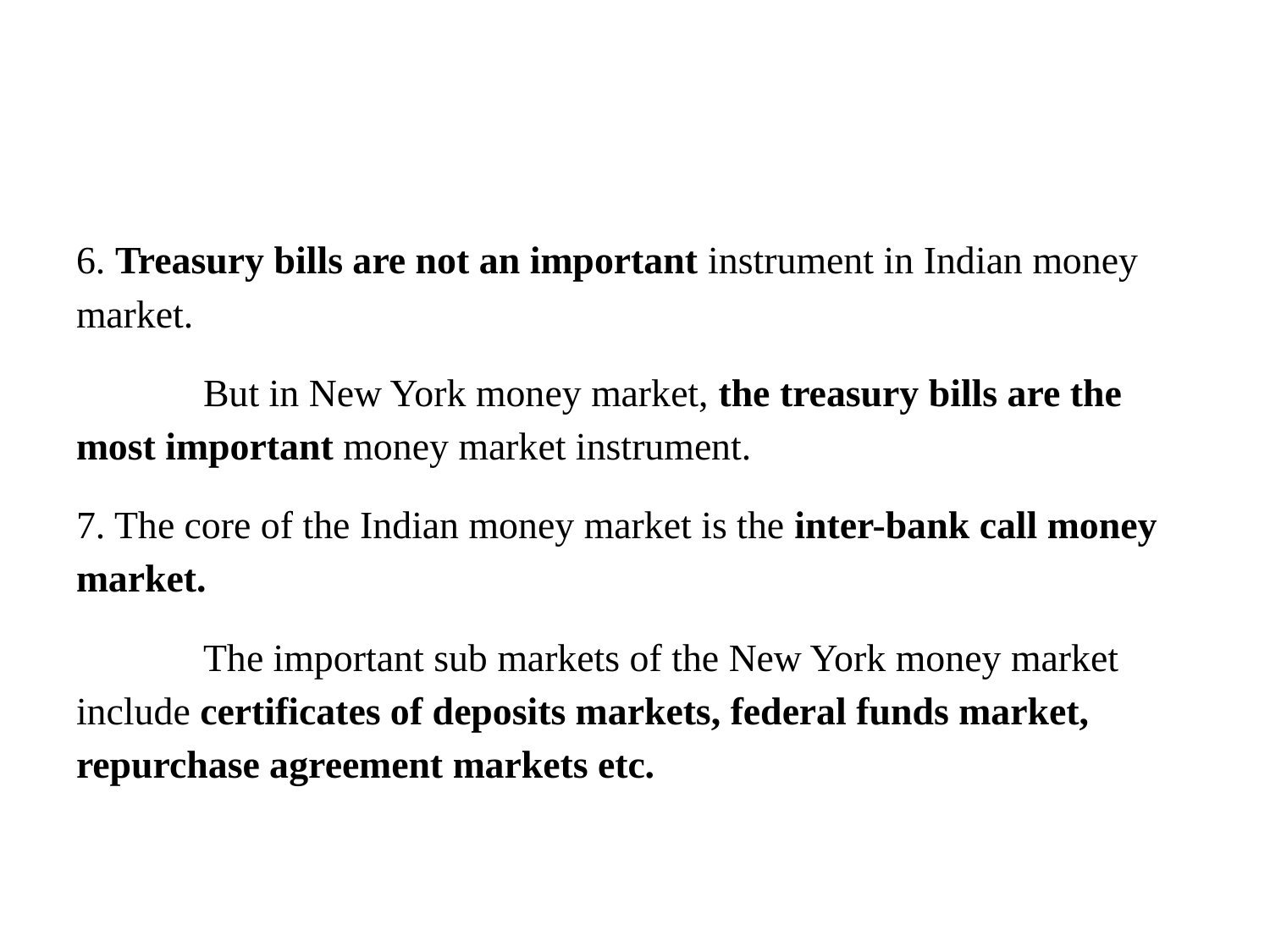

#
6. Treasury bills are not an important instrument in Indian money market.
	But in New York money market, the treasury bills are the most important money market instrument.
7. The core of the Indian money market is the inter-bank call money market.
	The important sub markets of the New York money market include certificates of deposits markets, federal funds market, repurchase agreement markets etc.